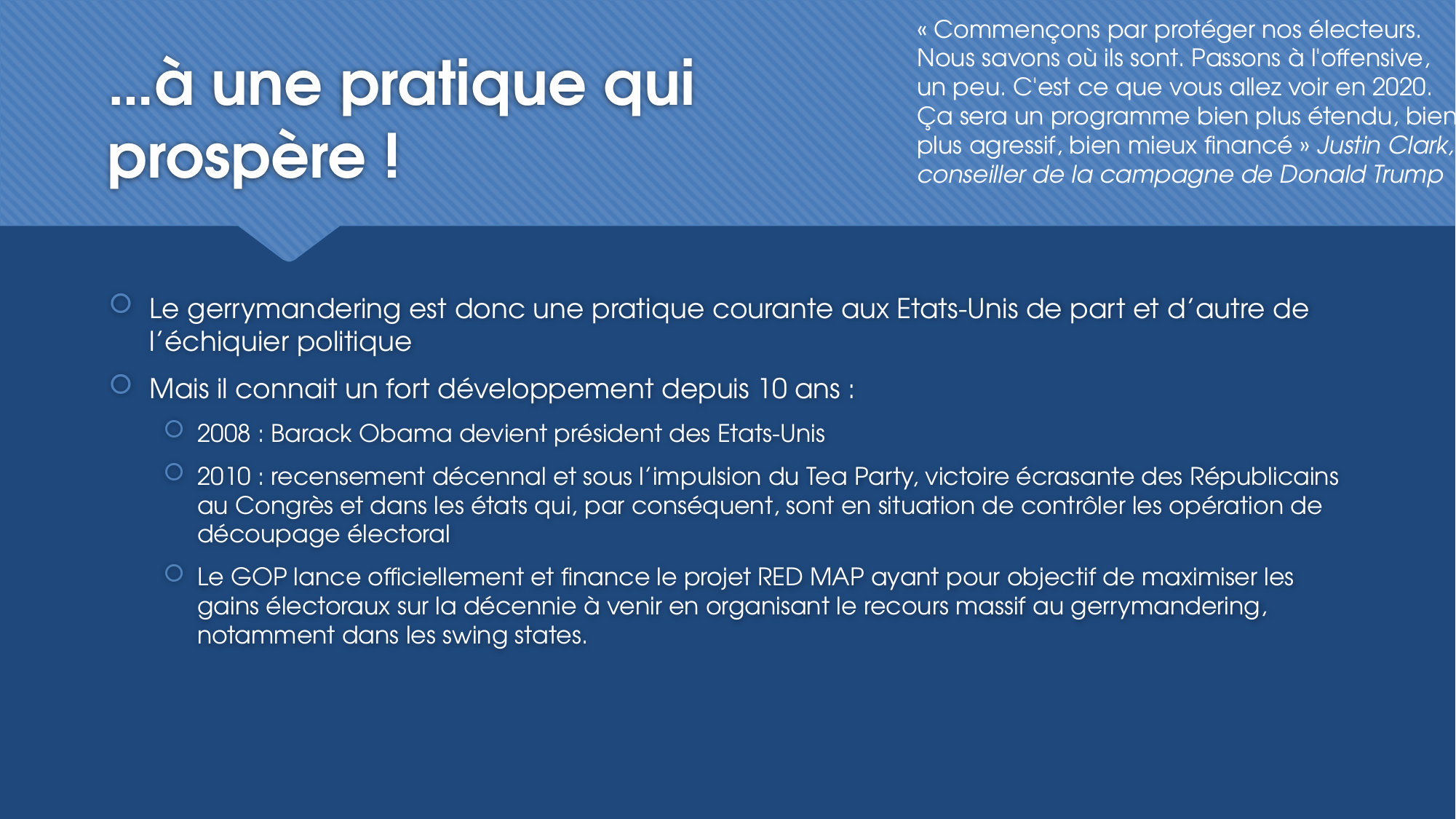

« Commençons par protéger nos électeurs. Nous savons où ils sont. Passons à l'offensive, un peu. C'est ce que vous allez voir en 2020. Ça sera un programme bien plus étendu, bien plus agressif, bien mieux financé » Justin Clark, conseiller de la campagne de Donald Trump
# …à une pratique qui prospère !
Le gerrymandering est donc une pratique courante aux Etats-Unis de part et d’autre de l’échiquier politique
Mais il connait un fort développement depuis 10 ans :
2008 : Barack Obama devient président des Etats-Unis
2010 : recensement décennal et sous l’impulsion du Tea Party, victoire écrasante des Républicains au Congrès et dans les états qui, par conséquent, sont en situation de contrôler les opération de découpage électoral
Le GOP lance officiellement et finance le projet RED MAP ayant pour objectif de maximiser les gains électoraux sur la décennie à venir en organisant le recours massif au gerrymandering, notamment dans les swing states.